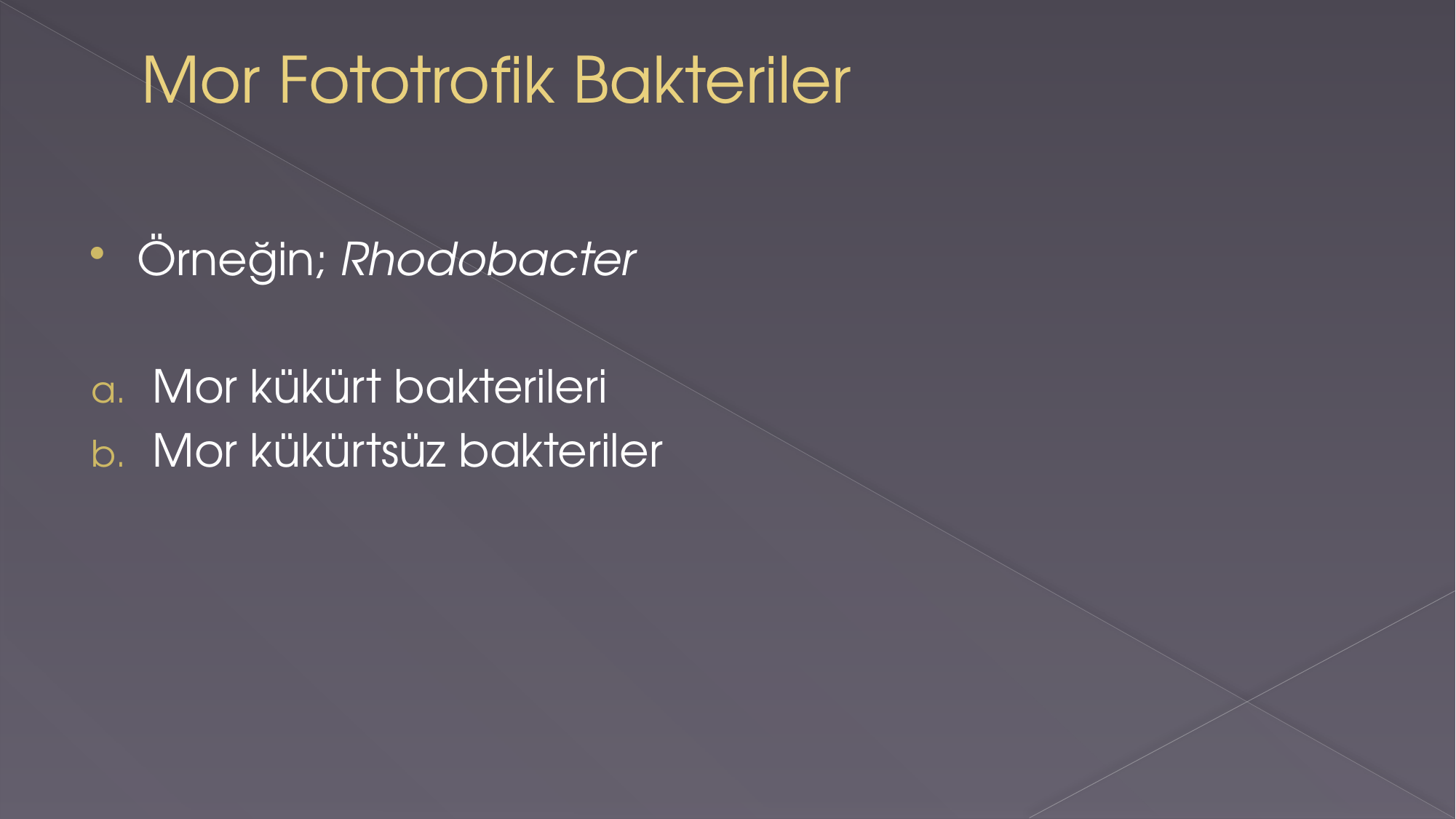

# Mor Fototrofik Bakteriler
Örneğin; Rhodobacter

Mor kükürt bakterileri
Mor kükürtsüz bakteriler